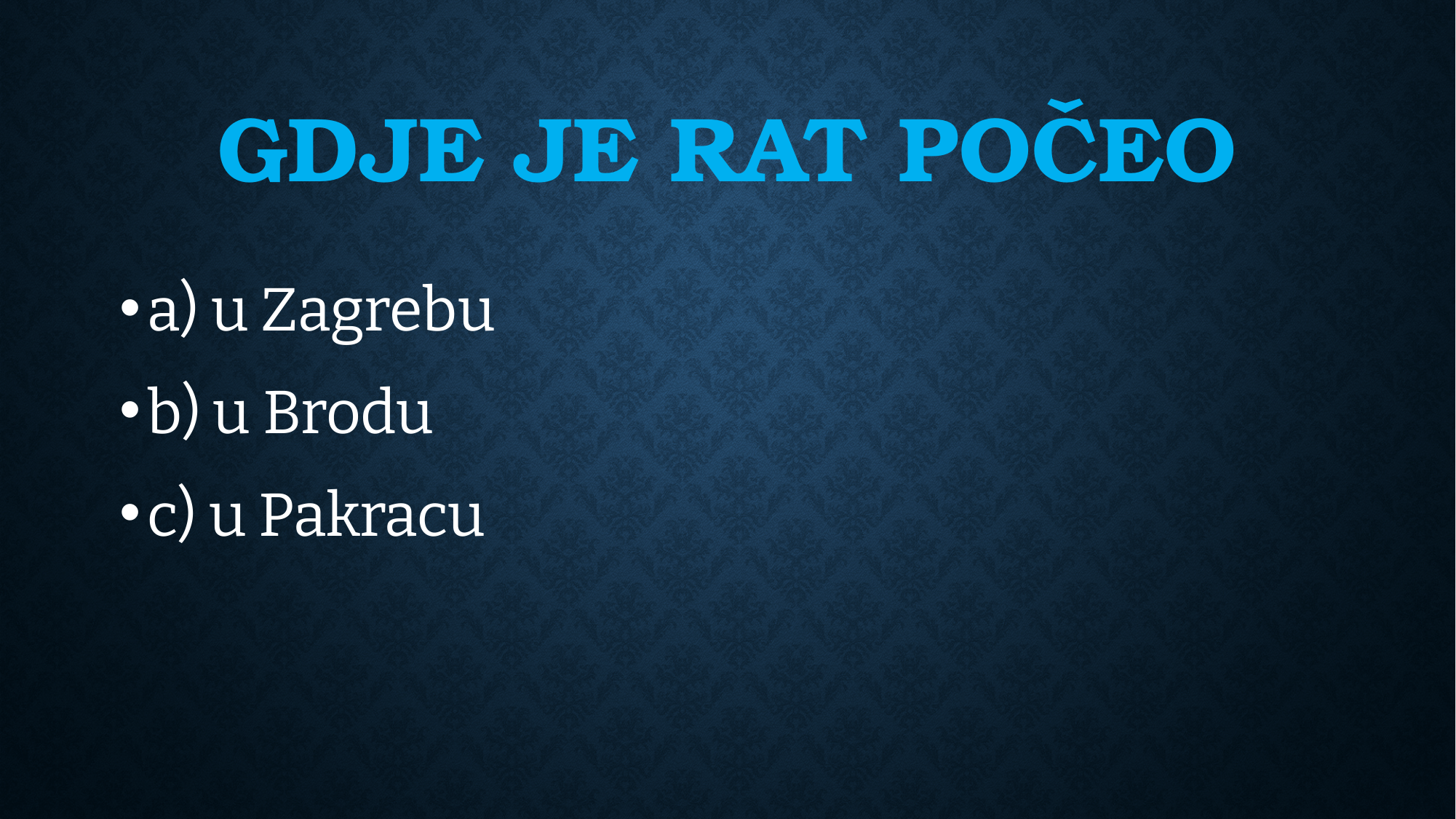

# Gdje je rat počeo
a) u Zagrebu
b) u Brodu
c) u Pakracu